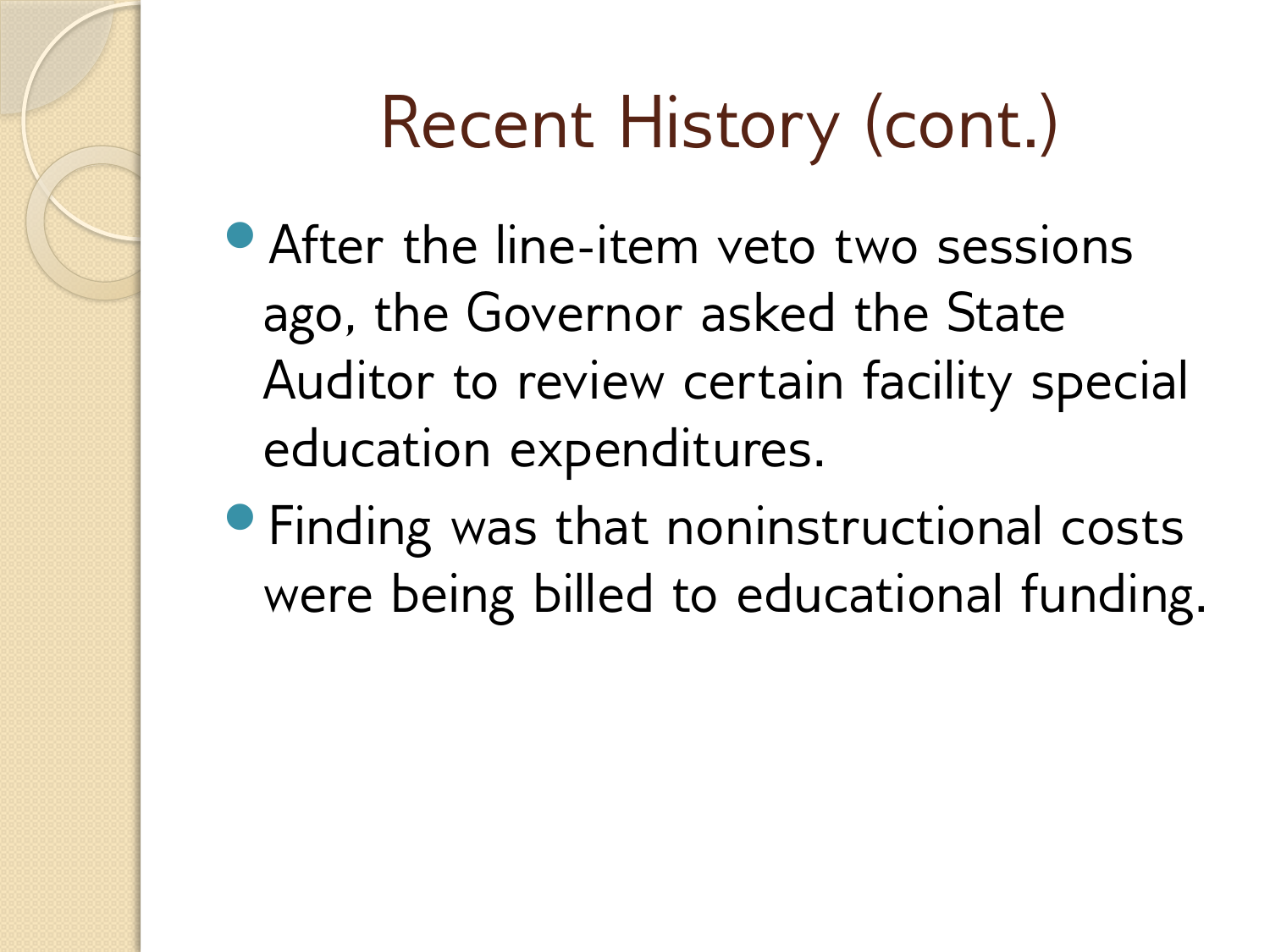

# Recent History (cont.)
After the line-item veto two sessions ago, the Governor asked the State Auditor to review certain facility special education expenditures.
Finding was that noninstructional costs were being billed to educational funding.